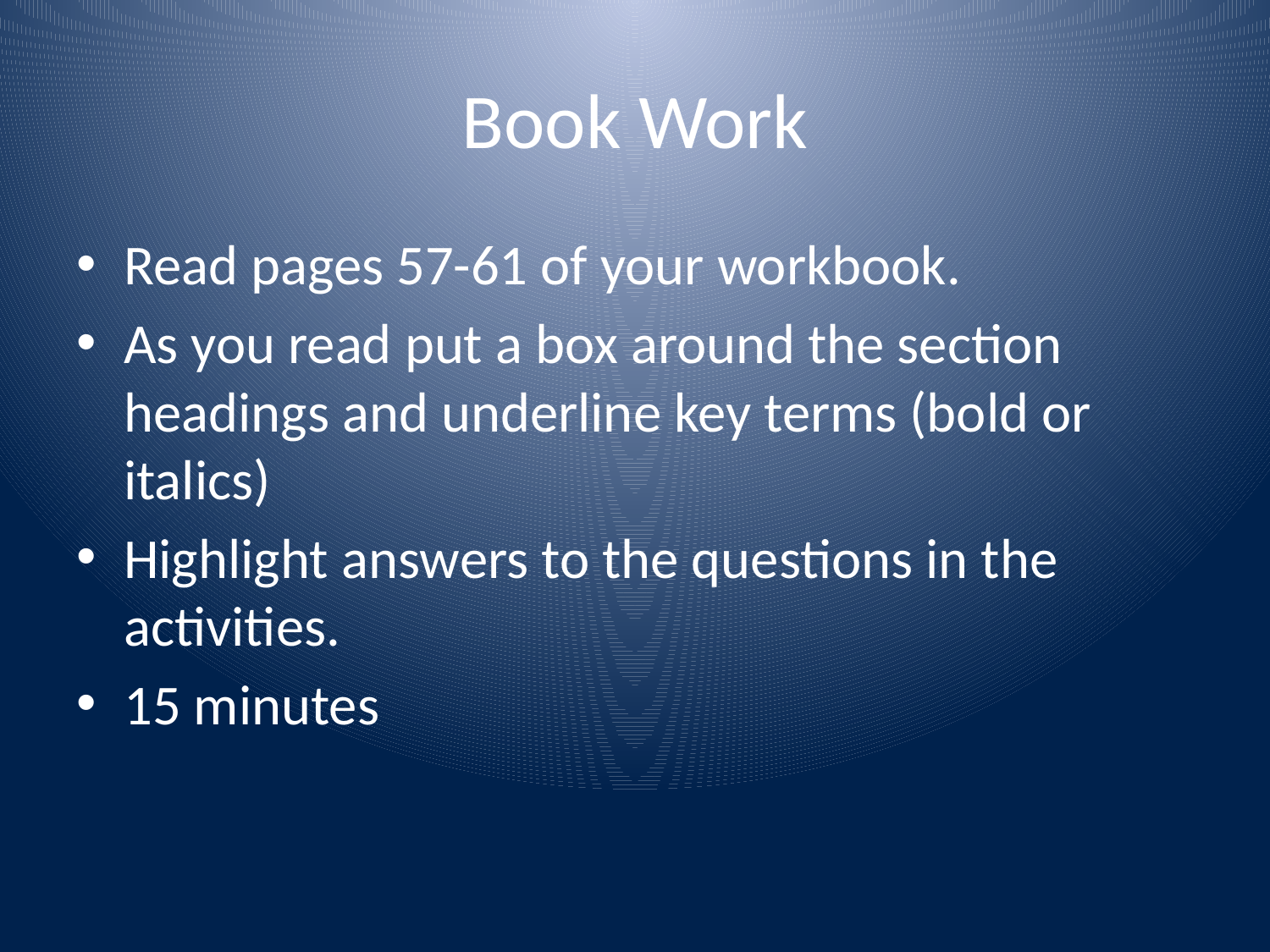

# Book Work
Read pages 57-61 of your workbook.
As you read put a box around the section headings and underline key terms (bold or italics)
Highlight answers to the questions in the activities.
15 minutes